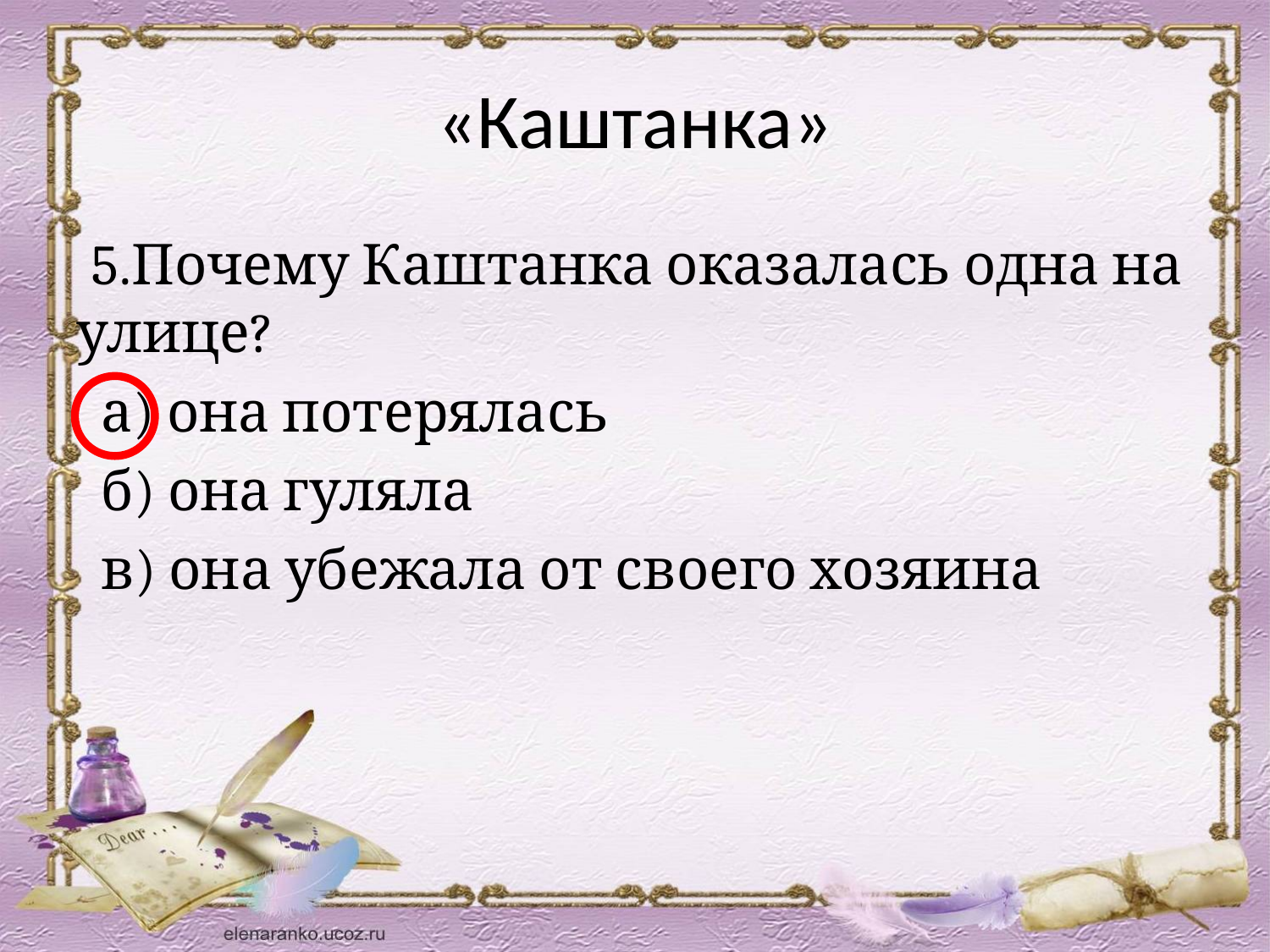

# «Каштанка»
 5.Почему Каштанка оказалась одна на улице?
  а) она потерялась
  б) она гуляла
  в) она убежала от своего хозяина